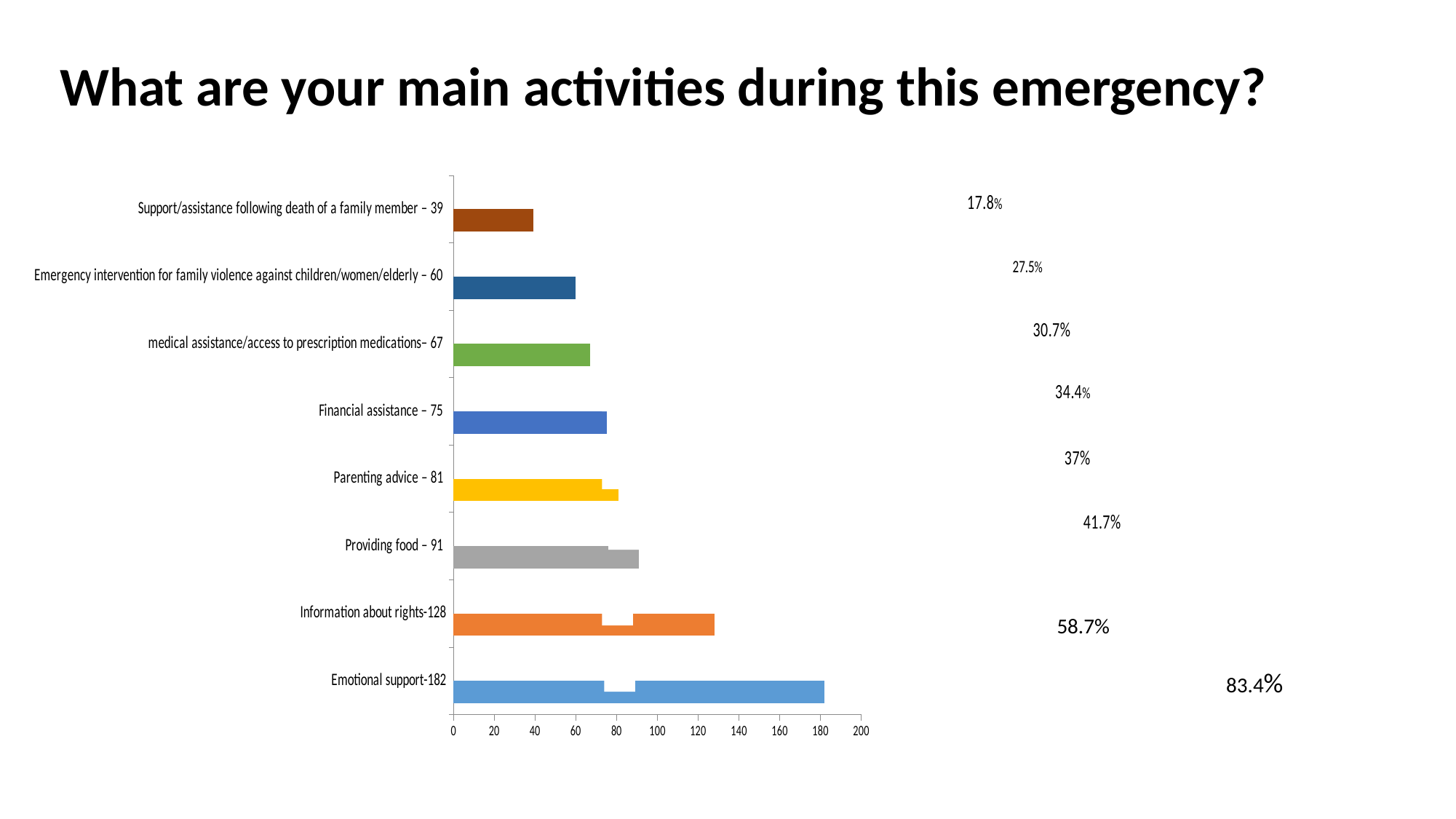

# What are your main activities during this emergency?

### Chart

| Category | Column2 | Column1 |
|---|---|---|
| Emotional support-182 | 182.0 | None |
| Information about rights-128 | 128.0 | None |
| Providing food – 91  | 91.0 | None |
| Parenting advice – 81  | 81.0 | None |
| Financial assistance – 75  | 75.0 | None |
| medical assistance/access to prescription medications– 67  | 67.0 | None |
| Emergency intervention for family violence against children/women/elderly – 60  | 60.0 | None |
| Support/assistance following death of a family member – 39  | 39.0 | None |

58.7%

83.4%